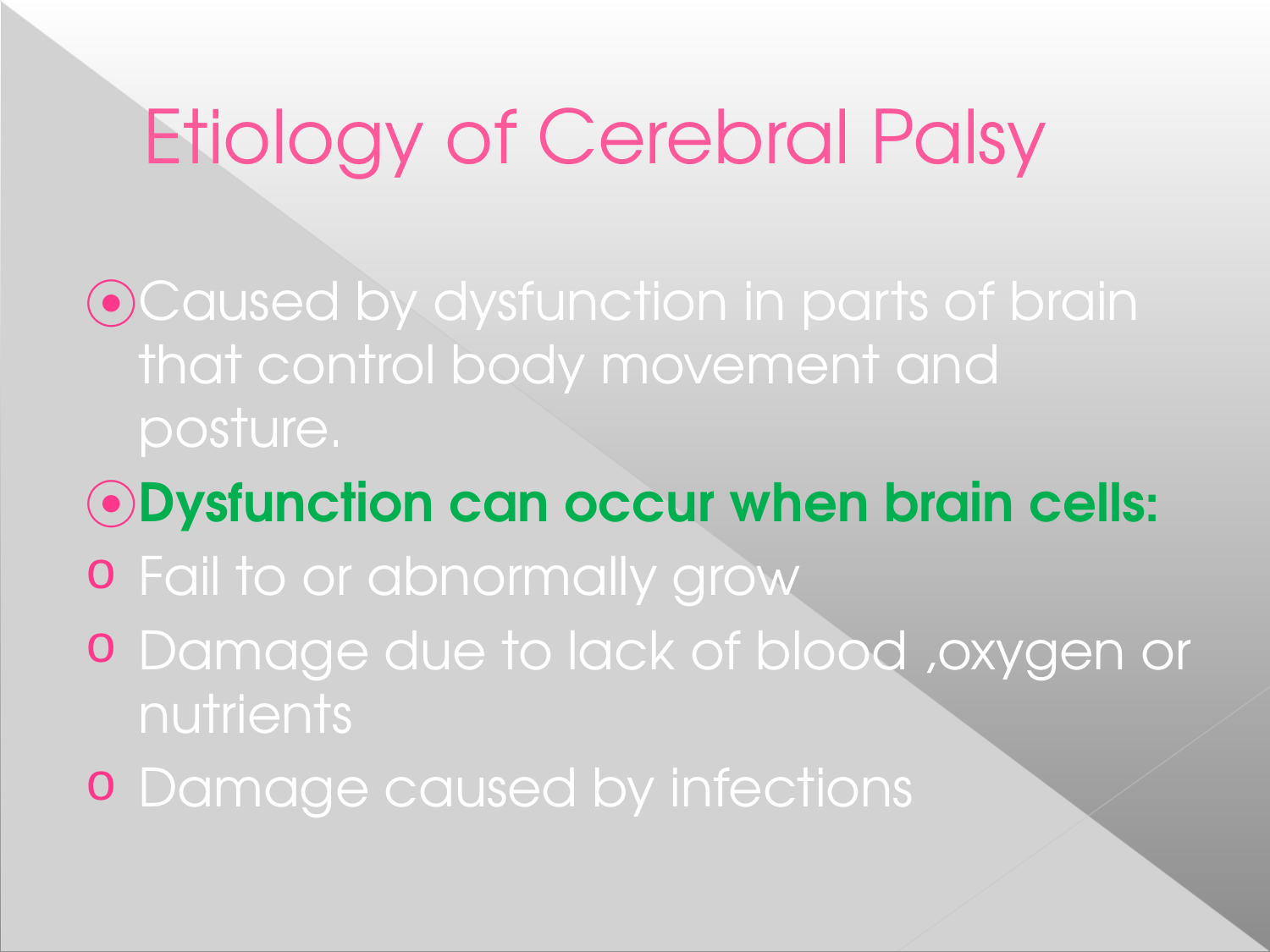

Etiology of Cerebral Palsy
Caused by dysfunction in parts of brain that control body movement and posture.
Dysfunction can occur when brain cells:
Fail to or abnormally grow
Damage due to lack of blood ,oxygen or nutrients
Damage caused by infections